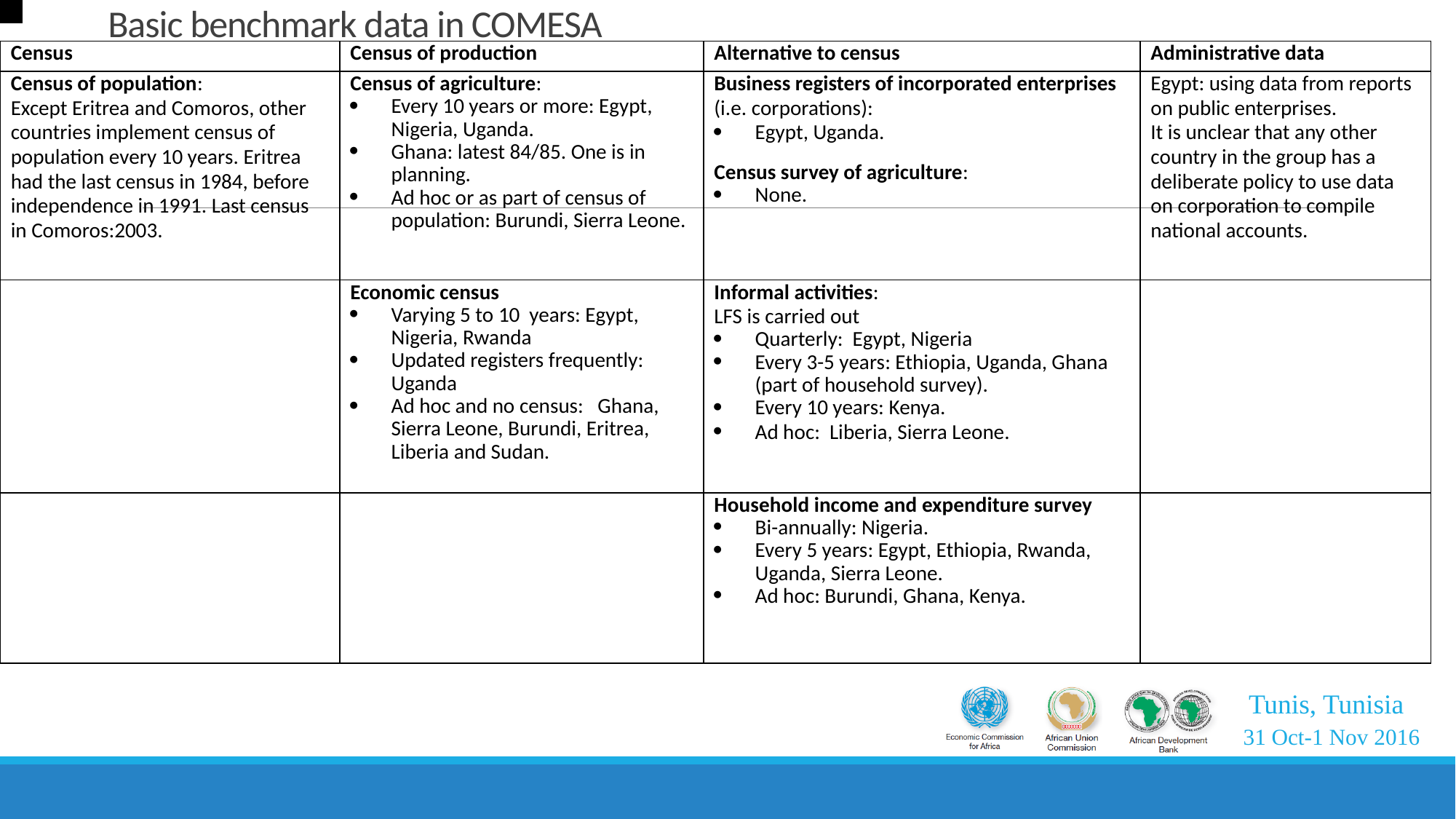

# Basic benchmark data in COMESA

| Census | Census of production | Alternative to census | Administrative data |
| --- | --- | --- | --- |
| Census of population: Except Eritrea and Comoros, other countries implement census of population every 10 years. Eritrea had the last census in 1984, before independence in 1991. Last census in Comoros:2003. | Census of agriculture: Every 10 years or more: Egypt, Nigeria, Uganda. Ghana: latest 84/85. One is in planning. Ad hoc or as part of census of population: Burundi, Sierra Leone. | Business registers of incorporated enterprises (i.e. corporations): Egypt, Uganda. Census survey of agriculture: None. | Egypt: using data from reports on public enterprises. It is unclear that any other country in the group has a deliberate policy to use data on corporation to compile national accounts. |
|  | Economic census Varying 5 to 10 years: Egypt, Nigeria, Rwanda Updated registers frequently: Uganda Ad hoc and no census: Ghana, Sierra Leone, Burundi, Eritrea, Liberia and Sudan. | Informal activities: LFS is carried out Quarterly: Egypt, Nigeria Every 3-5 years: Ethiopia, Uganda, Ghana (part of household survey). Every 10 years: Kenya. Ad hoc: Liberia, Sierra Leone. |  |
|  |  | Household income and expenditure survey Bi-annually: Nigeria. Every 5 years: Egypt, Ethiopia, Rwanda, Uganda, Sierra Leone. Ad hoc: Burundi, Ghana, Kenya. |  |